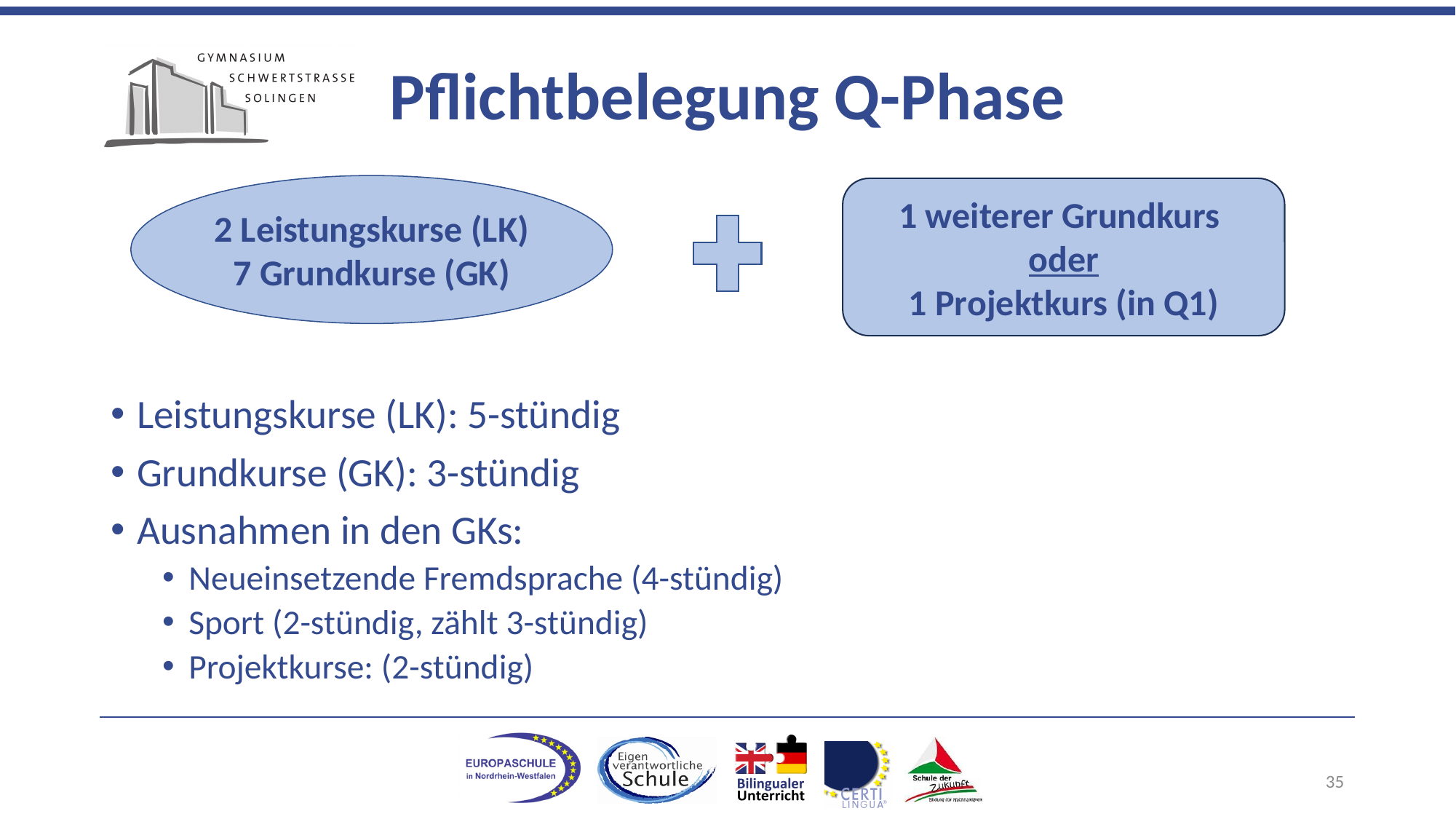

# Pflichtbelegung Q-Phase
2 Leistungskurse (LK)
7 Grundkurse (GK)
1 weiterer Grundkurs
oder
1 Projektkurs (in Q1)

Leistungskurse (LK): 5-stündig
Grundkurse (GK): 3-stündig
Ausnahmen in den GKs:
Neueinsetzende Fremdsprache (4-stündig)
Sport (2-stündig, zählt 3-stündig)
Projektkurse: (2-stündig)

35